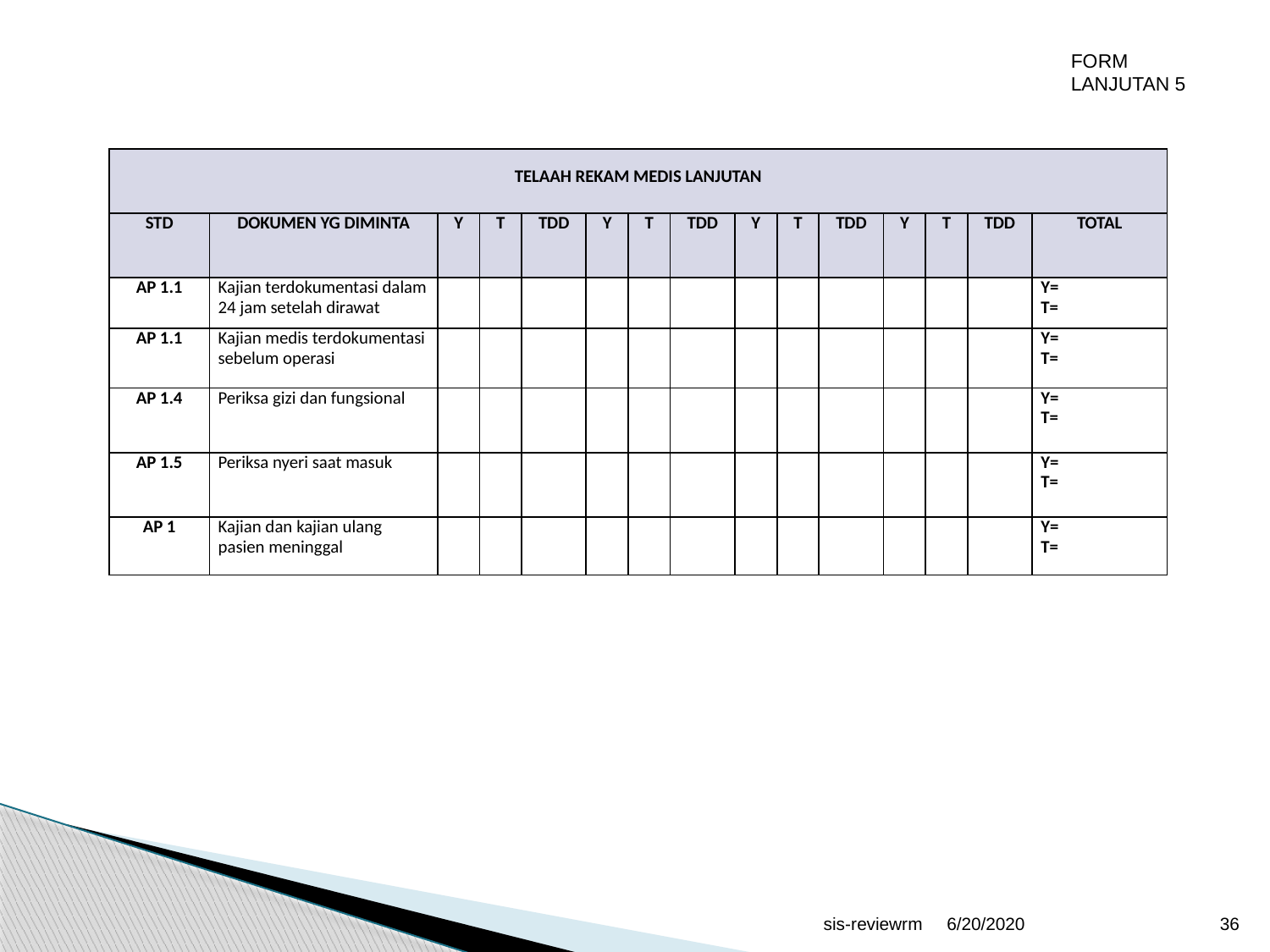

FORM LANJUTAN 5
| TELAAH REKAM MEDIS LANJUTAN |  |  |  |  |  |  |  |  |  |  |  |  |  |  |
| --- | --- | --- | --- | --- | --- | --- | --- | --- | --- | --- | --- | --- | --- | --- |
| STD | DOKUMEN YG DIMINTA | Y | T | TDD | Y | T | TDD | Y | T | TDD | Y | T | TDD | TOTAL |
| AP 1.1 | Kajian terdokumentasi dalam 24 jam setelah dirawat |  |  |  |  |  |  |  |  |  |  |  |  | Y= T= |
| AP 1.1 | Kajian medis terdokumentasi sebelum operasi |  |  |  |  |  |  |  |  |  |  |  |  | Y= T= |
| AP 1.4 | Periksa gizi dan fungsional |  |  |  |  |  |  |  |  |  |  |  |  | Y= T= |
| AP 1.5 | Periksa nyeri saat masuk |  |  |  |  |  |  |  |  |  |  |  |  | Y= T= |
| AP 1 | Kajian dan kajian ulang pasien meninggal |  |  |  |  |  |  |  |  |  |  |  |  | Y= T= |
sis-reviewrm
6/20/2020
36